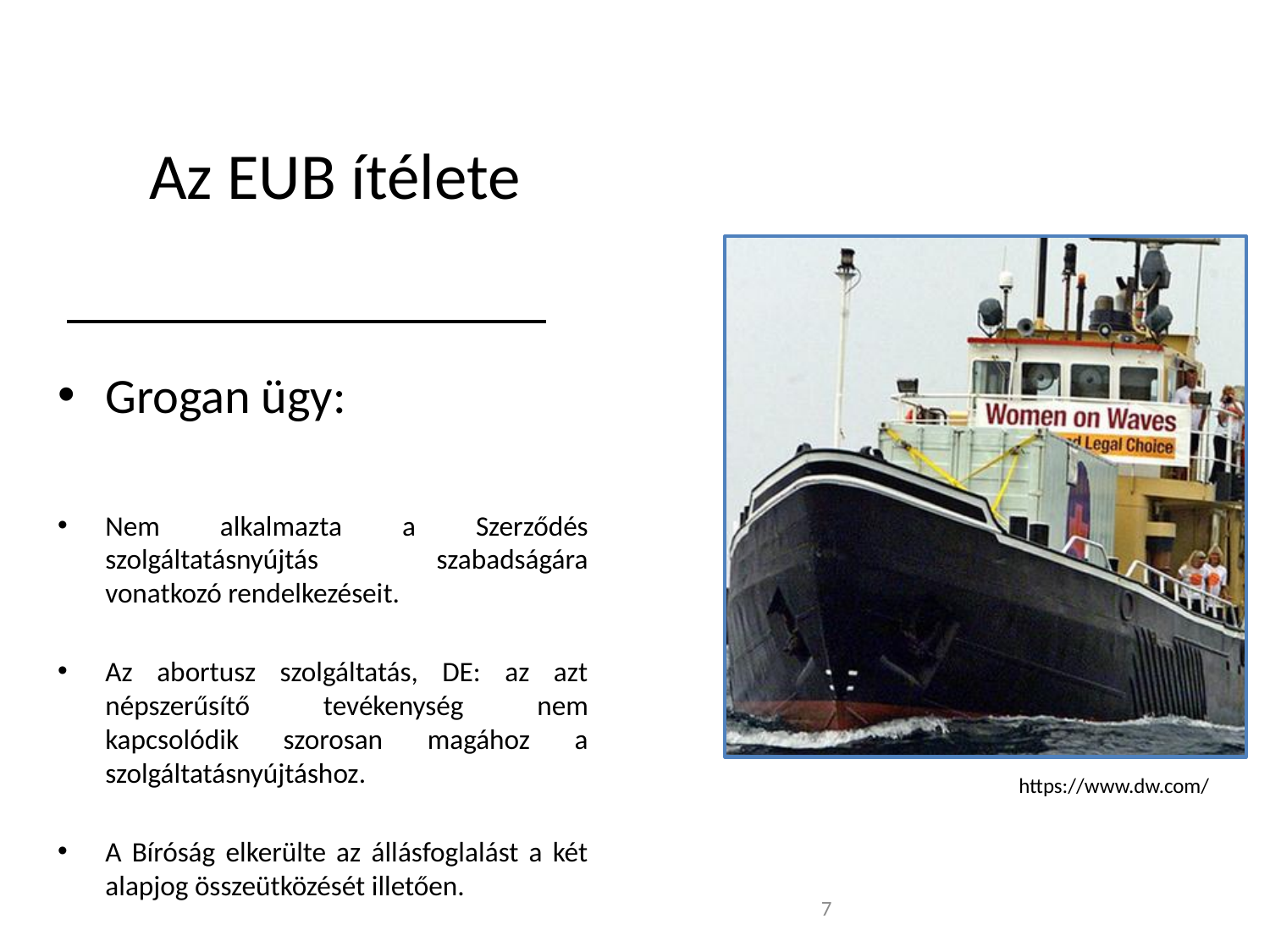

# Az EUB ítélete

Grogan ügy:

Nem alkalmazta a Szerződés szolgáltatásnyújtás szabadságára vonatkozó rendelkezéseit.

Az abortusz szolgáltatás, DE: az azt népszerűsítő tevékenység nem kapcsolódik szorosan magához a szolgáltatásnyújtáshoz.

A Bíróság elkerülte az állásfoglalást a két alapjog összeütközését illetően.

https://www.dw.com/
7